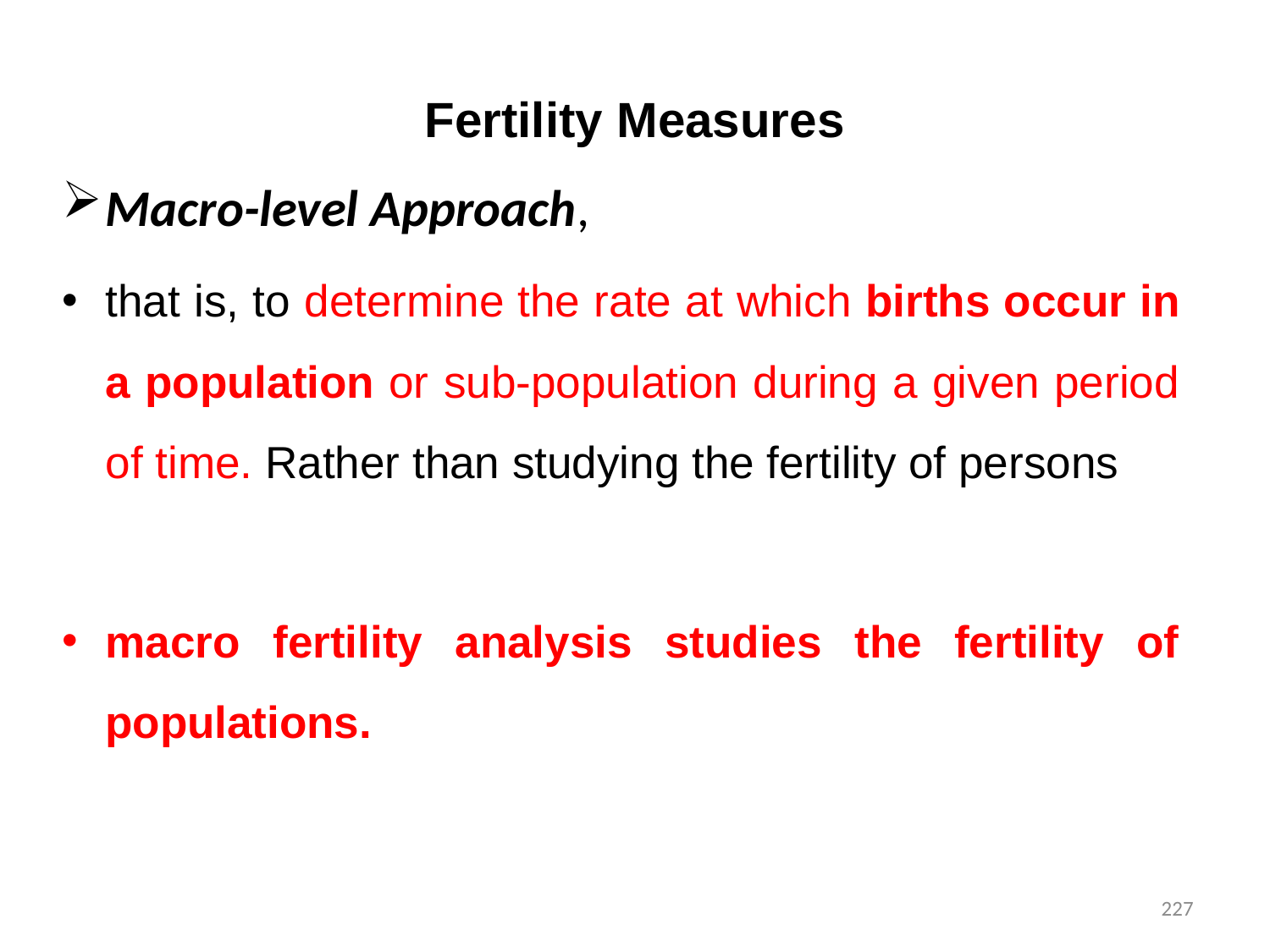

# Fertility Measures
Macro-level Approach,
that is, to determine the rate at which births occur in a population or sub-population during a given period of time. Rather than studying the fertility of persons

macro fertility analysis studies the fertility of populations.

227